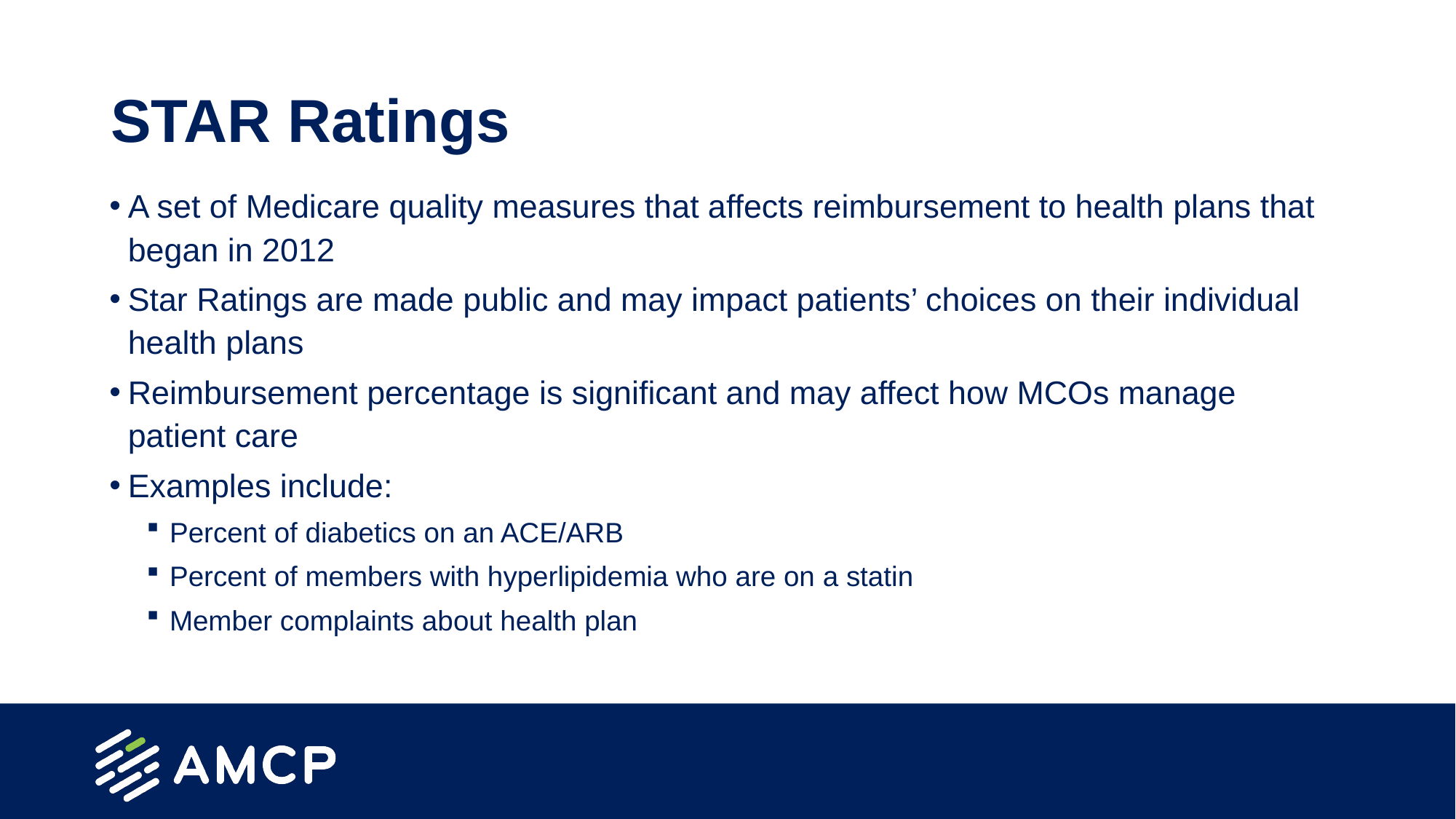

# STAR Ratings
A set of Medicare quality measures that affects reimbursement to health plans that began in 2012
Star Ratings are made public and may impact patients’ choices on their individual health plans
Reimbursement percentage is significant and may affect how MCOs manage patient care
Examples include:
Percent of diabetics on an ACE/ARB
Percent of members with hyperlipidemia who are on a statin
Member complaints about health plan